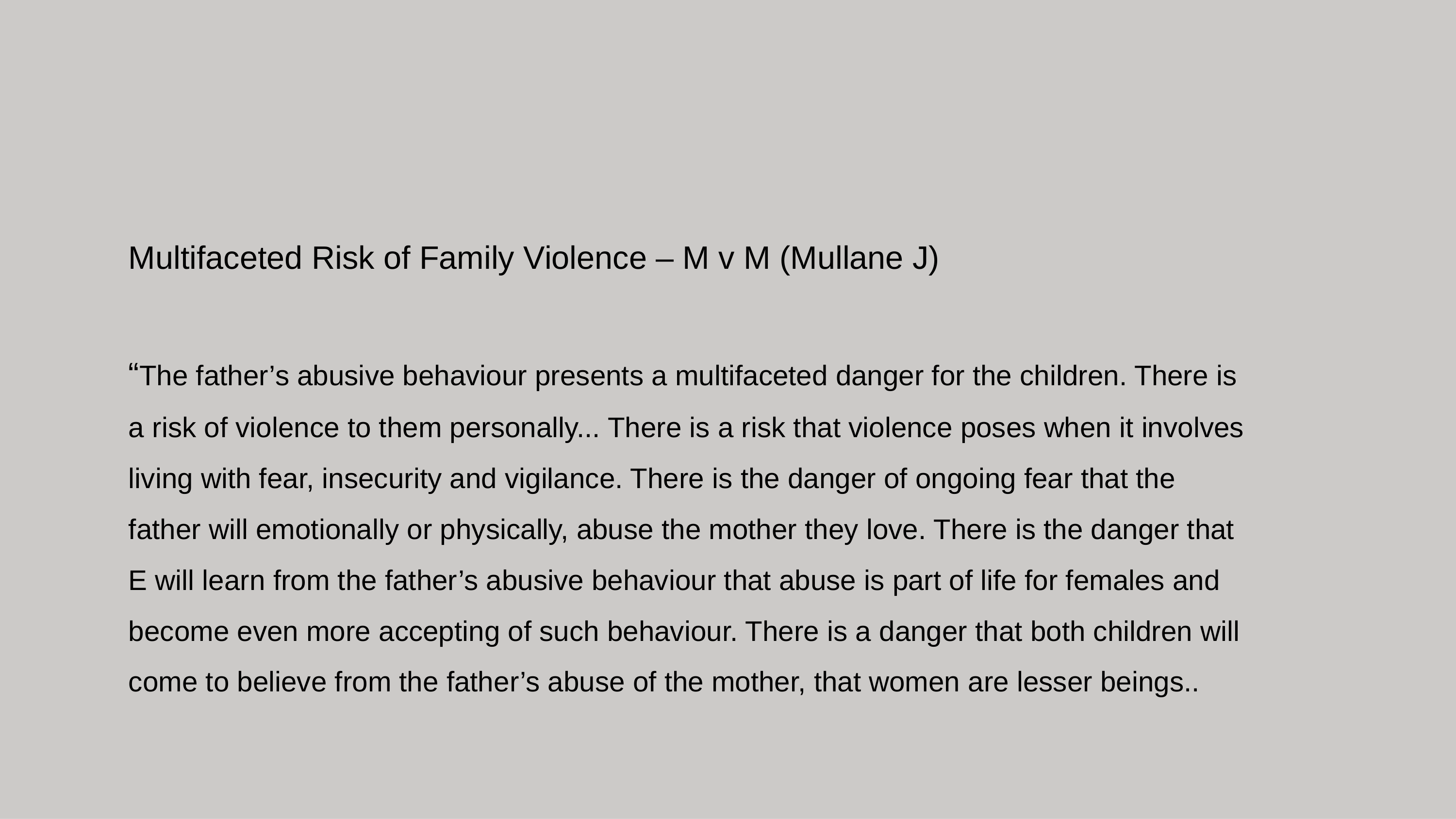

# Multifaceted Risk of Family Violence – M v M (Mullane J) “The father’s abusive behaviour presents a multifaceted danger for the children. There is a risk of violence to them personally... There is a risk that violence poses when it involves living with fear, insecurity and vigilance. There is the danger of ongoing fear that the father will emotionally or physically, abuse the mother they love. There is the danger that E will learn from the father’s abusive behaviour that abuse is part of life for females and become even more accepting of such behaviour. There is a danger that both children will come to believe from the father’s abuse of the mother, that women are lesser beings..